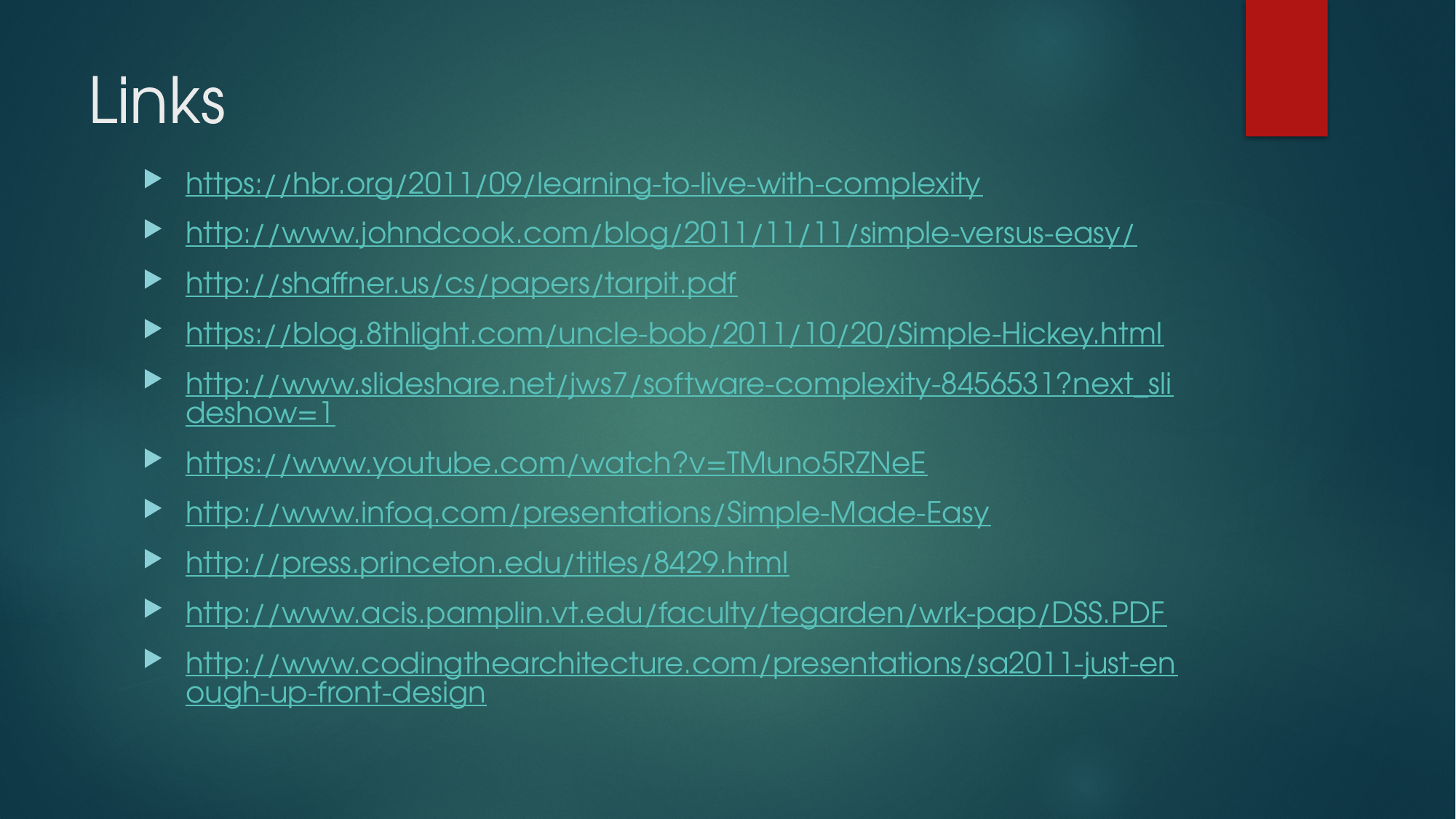

# Links
https://hbr.org/2011/09/learning-to-live-with-complexity
http://www.johndcook.com/blog/2011/11/11/simple-versus-easy/
http://shaffner.us/cs/papers/tarpit.pdf
https://blog.8thlight.com/uncle-bob/2011/10/20/Simple-Hickey.html
http://www.slideshare.net/jws7/software-complexity-8456531?next_slideshow=1
https://www.youtube.com/watch?v=TMuno5RZNeE
http://www.infoq.com/presentations/Simple-Made-Easy
http://press.princeton.edu/titles/8429.html
http://www.acis.pamplin.vt.edu/faculty/tegarden/wrk-pap/DSS.PDF
http://www.codingthearchitecture.com/presentations/sa2011-just-enough-up-front-design